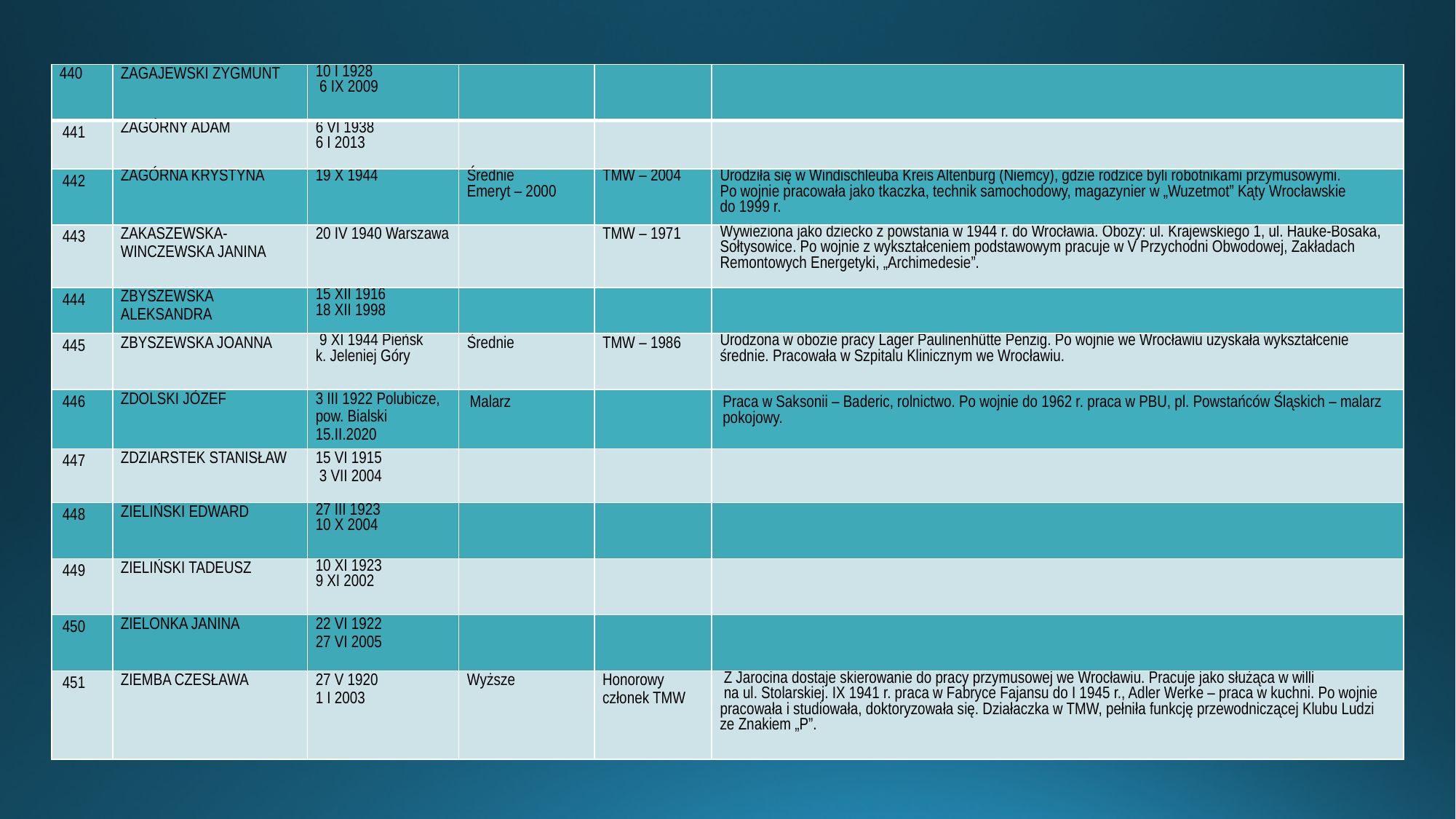

| 440 | ZAGAJEWSKI ZYGMUNT | 10 I 1928 6 IX 2009 |  |  |  |
| --- | --- | --- | --- | --- | --- |
| 441 | ZAGÓRNY ADAM | 6 VI 1938 6 I 2013 |  |  |  |
| 442 | ZAGÓRNA KRYSTYNA | 19 X 1944 | Średnie Emeryt – 2000 | TMW – 2004 | Urodziła się w Windischleuba Kreis Altenburg (Niemcy), gdzie rodzice byli robotnikami przymusowymi. Po wojnie pracowała jako tkaczka, technik samochodowy, magazynier w „Wuzetmot” Kąty Wrocławskie do 1999 r. |
| 443 | ZAKASZEWSKA-WINCZEWSKA JANINA | 20 IV 1940 Warszawa |  | TMW – 1971 | Wywieziona jako dziecko z powstania w 1944 r. do Wrocławia. Obozy: ul. Krajewskiego 1, ul. Hauke-Bosaka, Sołtysowice. Po wojnie z wykształceniem podstawowym pracuje w V Przychodni Obwodowej, Zakładach Remontowych Energetyki, „Archimedesie”. |
| 444 | ZBYSZEWSKA ALEKSANDRA | 15 XII 1916 18 XII 1998 |  |  |  |
| 445 | ZBYSZEWSKA JOANNA | 9 XI 1944 Pieńsk k. Jeleniej Góry | Średnie | TMW – 1986 | Urodzona w obozie pracy Lager Paulinenhütte Penzig. Po wojnie we Wrocławiu uzyskała wykształcenie średnie. Pracowała w Szpitalu Klinicznym we Wrocławiu. |
| 446 | ZDOLSKI JÓZEF | 3 III 1922 Polubicze, pow. Bialski 15.II.2020 | Malarz |  | Praca w Saksonii – Baderic, rolnictwo. Po wojnie do 1962 r. praca w PBU, pl. Powstańców Śląskich – malarz pokojowy. |
| 447 | ZDZIARSTEK STANISŁAW | 15 VI 1915 3 VII 2004 |  |  |  |
| 448 | ZIELIŃSKI EDWARD | 27 III 1923 10 X 2004 |  |  |  |
| 449 | ZIELIŃSKI TADEUSZ | 10 XI 1923 9 XI 2002 |  |  |  |
| 450 | ZIELONKA JANINA | 22 VI 1922 27 VI 2005 |  |  |  |
| 451 | ZIEMBA CZESŁAWA | 27 V 1920 1 I 2003 | Wyższe | Honorowy członek TMW | Z Jarocina dostaje skierowanie do pracy przymusowej we Wrocławiu. Pracuje jako służąca w willi na ul. Stolarskiej. IX 1941 r. praca w Fabryce Fajansu do I 1945 r., Adler Werke – praca w kuchni. Po wojnie pracowała i studiowała, doktoryzowała się. Działaczka w TMW, pełniła funkcję przewodniczącej Klubu Ludzi ze Znakiem „P”. |